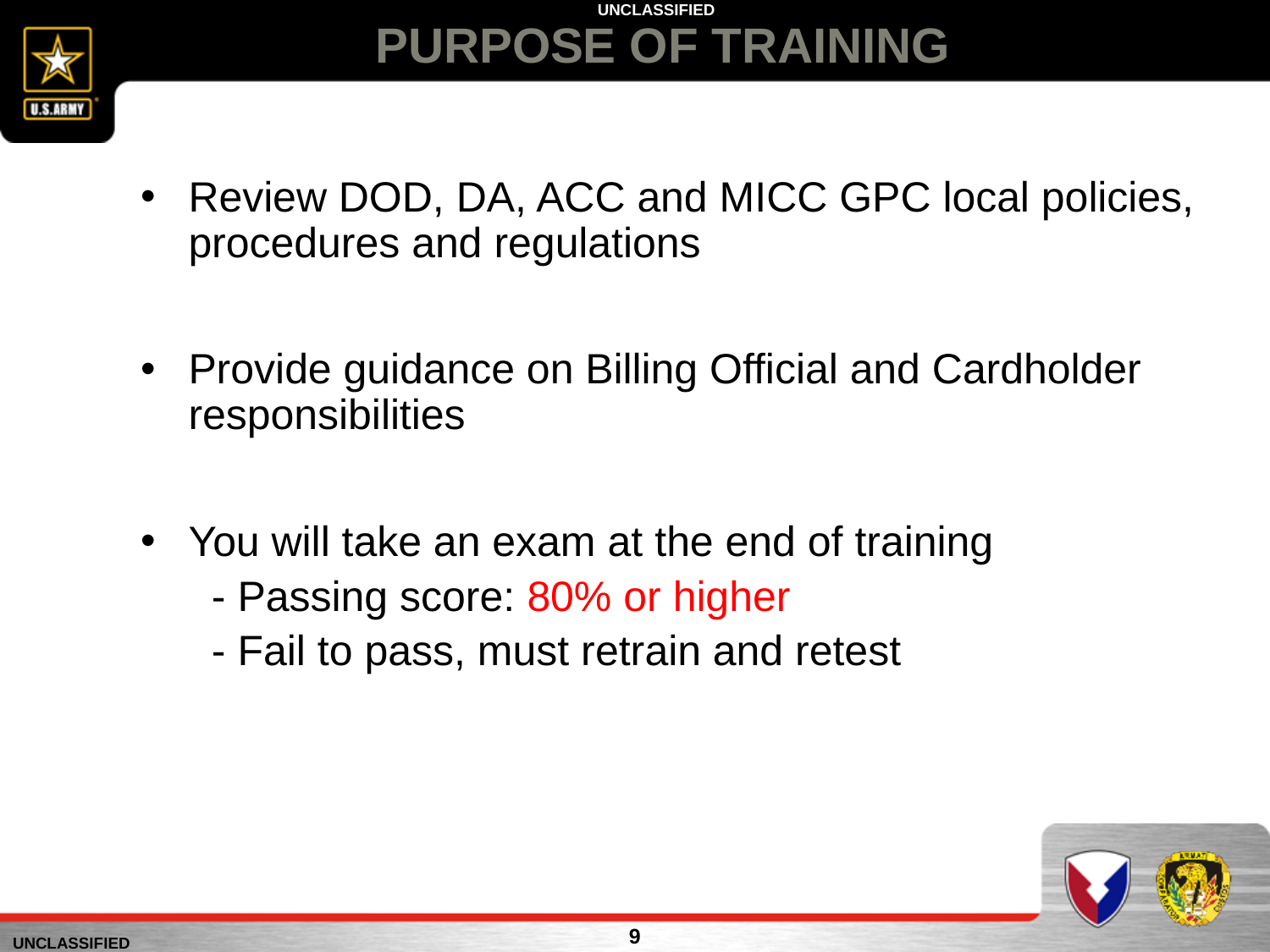

# PURPOSE OF TRAINING
Review DOD, DA, ACC and MICC GPC local policies, procedures and regulations

Provide guidance on Billing Official and Cardholder responsibilities

You will take an exam at the end of training
  - Passing score: 80% or higher
  - Fail to pass, must retrain and retest
9